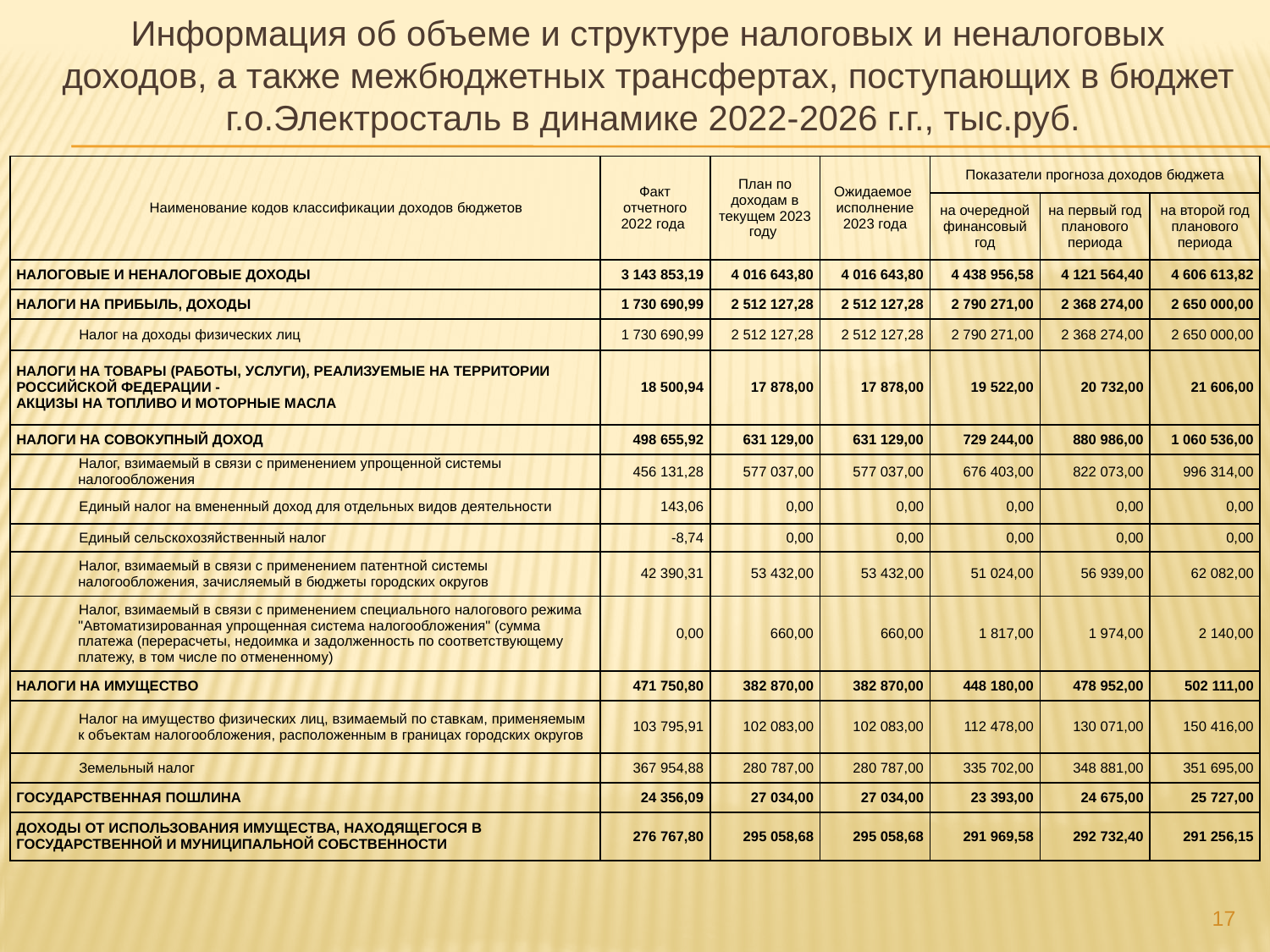

# Информация об объеме и структуре налоговых и неналоговых доходов, а также межбюджетных трансфертах, поступающих в бюджет  г.о.Электросталь в динамике 2022-2026 г.г., тыс.руб.
| Наименование кодов классификации доходов бюджетов | Факт отчетного 2022 года | План по доходам в текущем 2023 году | Ожидаемое исполнение 2023 года | Показатели прогноза доходов бюджета |  |  |
| --- | --- | --- | --- | --- | --- | --- |
|  |  |  |  | на очередной финансовый год | на первый год планового периода | на второй год планового периода |
| НАЛОГОВЫЕ И НЕНАЛОГОВЫЕ ДОХОДЫ | 3 143 853,19 | 4 016 643,80 | 4 016 643,80 | 4 438 956,58 | 4 121 564,40 | 4 606 613,82 |
| НАЛОГИ НА ПРИБЫЛЬ, ДОХОДЫ | 1 730 690,99 | 2 512 127,28 | 2 512 127,28 | 2 790 271,00 | 2 368 274,00 | 2 650 000,00 |
| Налог на доходы физических лиц | 1 730 690,99 | 2 512 127,28 | 2 512 127,28 | 2 790 271,00 | 2 368 274,00 | 2 650 000,00 |
| НАЛОГИ НА ТОВАРЫ (РАБОТЫ, УСЛУГИ), РЕАЛИЗУЕМЫЕ НА ТЕРРИТОРИИ РОССИЙСКОЙ ФЕДЕРАЦИИ - АКЦИЗЫ НА ТОПЛИВО И МОТОРНЫЕ МАСЛА | 18 500,94 | 17 878,00 | 17 878,00 | 19 522,00 | 20 732,00 | 21 606,00 |
| НАЛОГИ НА СОВОКУПНЫЙ ДОХОД | 498 655,92 | 631 129,00 | 631 129,00 | 729 244,00 | 880 986,00 | 1 060 536,00 |
| Налог, взимаемый в связи с применением упрощенной системы налогообложения | 456 131,28 | 577 037,00 | 577 037,00 | 676 403,00 | 822 073,00 | 996 314,00 |
| Единый налог на вмененный доход для отдельных видов деятельности | 143,06 | 0,00 | 0,00 | 0,00 | 0,00 | 0,00 |
| Единый сельскохозяйственный налог | -8,74 | 0,00 | 0,00 | 0,00 | 0,00 | 0,00 |
| Налог, взимаемый в связи с применением патентной системы налогообложения, зачисляемый в бюджеты городских округов | 42 390,31 | 53 432,00 | 53 432,00 | 51 024,00 | 56 939,00 | 62 082,00 |
| Налог, взимаемый в связи с применением специального налогового режима "Автоматизированная упрощенная система налогообложения" (сумма платежа (перерасчеты, недоимка и задолженность по соответствующему платежу, в том числе по отмененному) | 0,00 | 660,00 | 660,00 | 1 817,00 | 1 974,00 | 2 140,00 |
| НАЛОГИ НА ИМУЩЕСТВО | 471 750,80 | 382 870,00 | 382 870,00 | 448 180,00 | 478 952,00 | 502 111,00 |
| Налог на имущество физических лиц, взимаемый по ставкам, применяемым к объектам налогообложения, расположенным в границах городских округов | 103 795,91 | 102 083,00 | 102 083,00 | 112 478,00 | 130 071,00 | 150 416,00 |
| Земельный налог | 367 954,88 | 280 787,00 | 280 787,00 | 335 702,00 | 348 881,00 | 351 695,00 |
| ГОСУДАРСТВЕННАЯ ПОШЛИНА | 24 356,09 | 27 034,00 | 27 034,00 | 23 393,00 | 24 675,00 | 25 727,00 |
| ДОХОДЫ ОТ ИСПОЛЬЗОВАНИЯ ИМУЩЕСТВА, НАХОДЯЩЕГОСЯ В ГОСУДАРСТВЕННОЙ И МУНИЦИПАЛЬНОЙ СОБСТВЕННОСТИ | 276 767,80 | 295 058,68 | 295 058,68 | 291 969,58 | 292 732,40 | 291 256,15 |
17